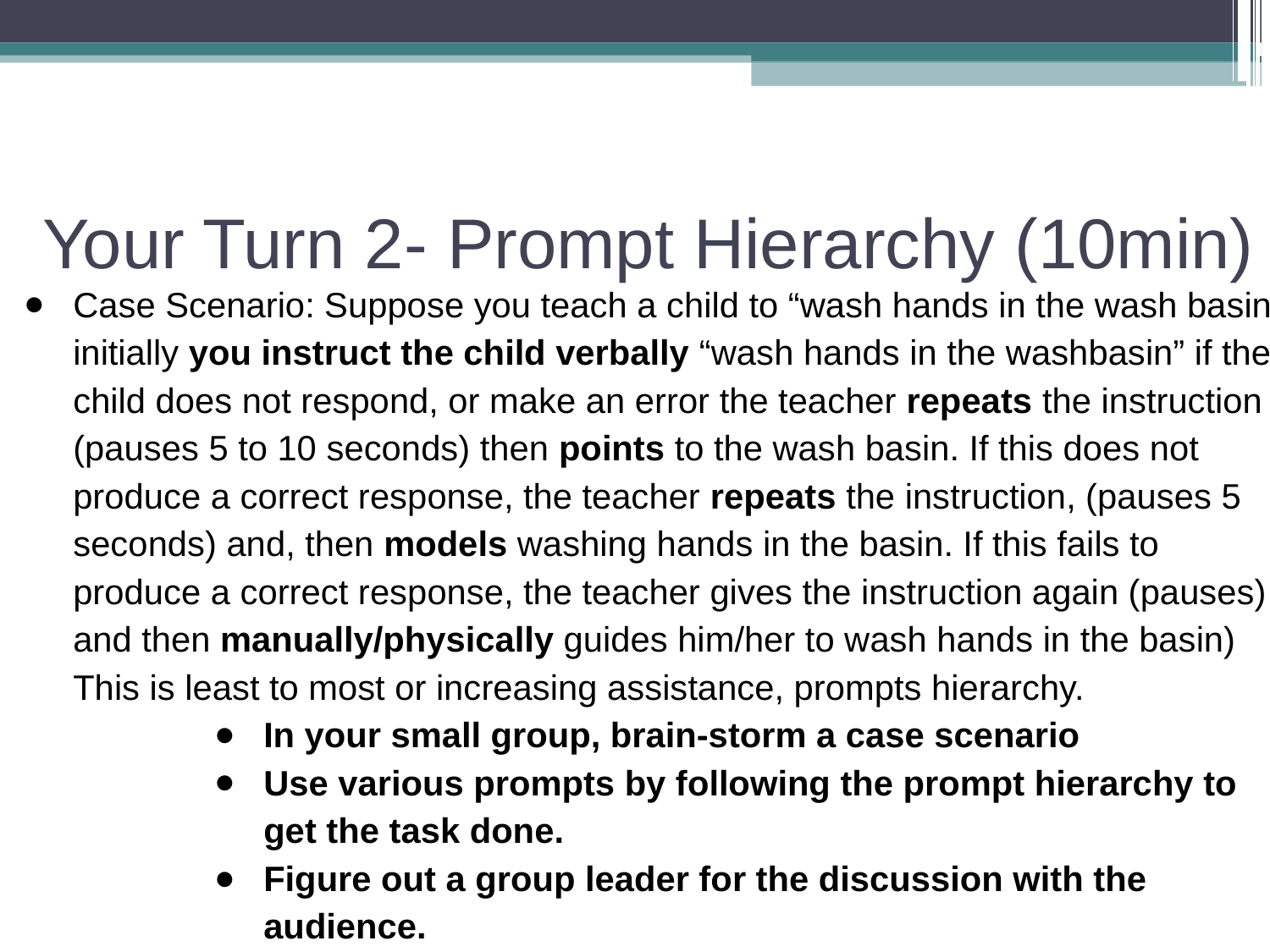

# Your Turn 2- Prompt Hierarchy (10min)
Case Scenario: Suppose you teach a child to “wash hands in the wash basin” initially you instruct the child verbally “wash hands in the washbasin” if the child does not respond, or make an error the teacher repeats the instruction (pauses 5 to 10 seconds) then points to the wash basin. If this does not produce a correct response, the teacher repeats the instruction, (pauses 5 seconds) and, then models washing hands in the basin. If this fails to produce a correct response, the teacher gives the instruction again (pauses) and then manually/physically guides him/her to wash hands in the basin) This is least to most or increasing assistance, prompts hierarchy.
In your small group, brain-storm a case scenario
Use various prompts by following the prompt hierarchy to get the task done.
Figure out a group leader for the discussion with the audience.